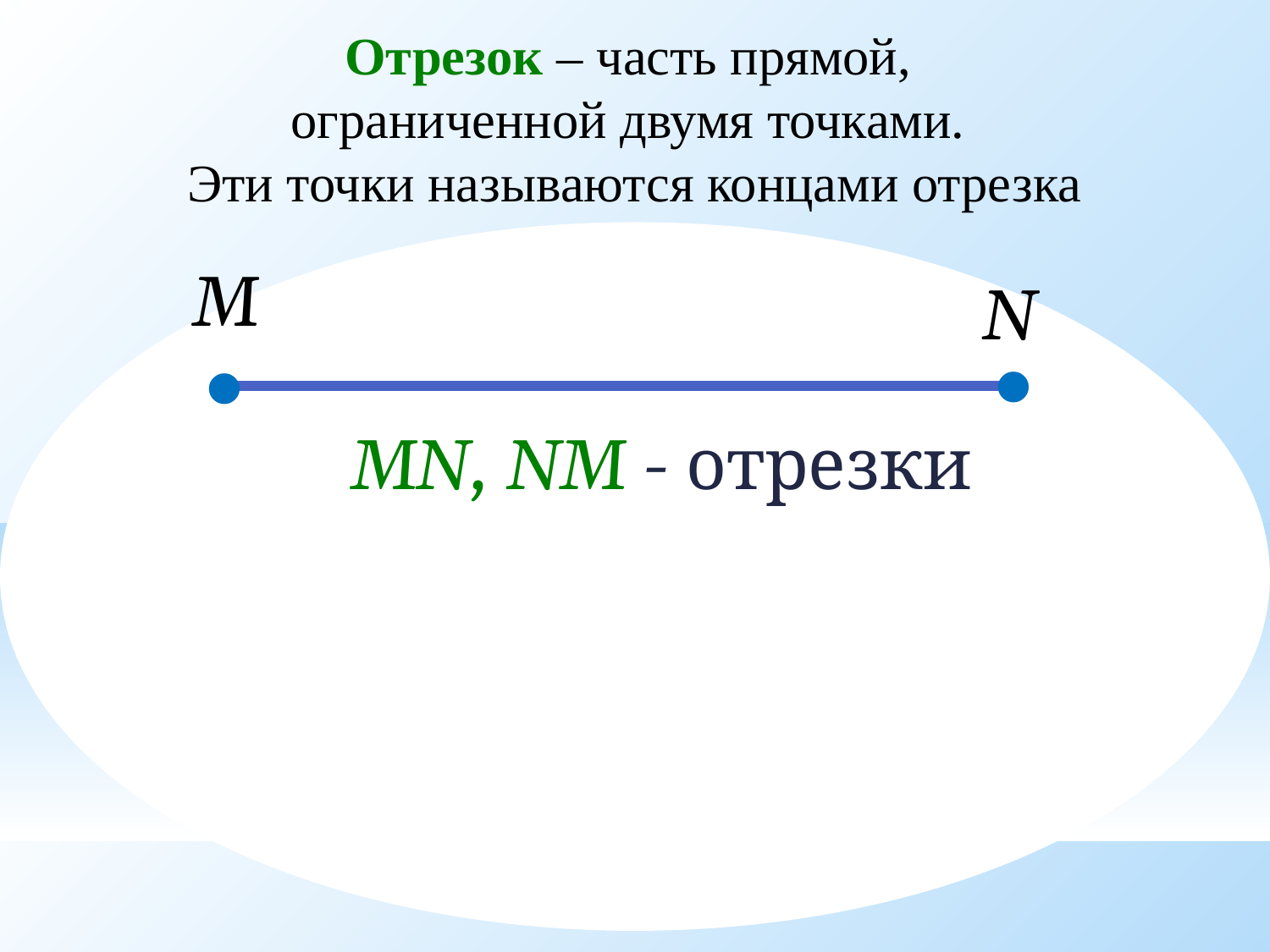

# Отрезок – часть прямой, ограниченной двумя точками. Эти точки называются концами отрезка
.
.
M
N
MN, NM - отрезки